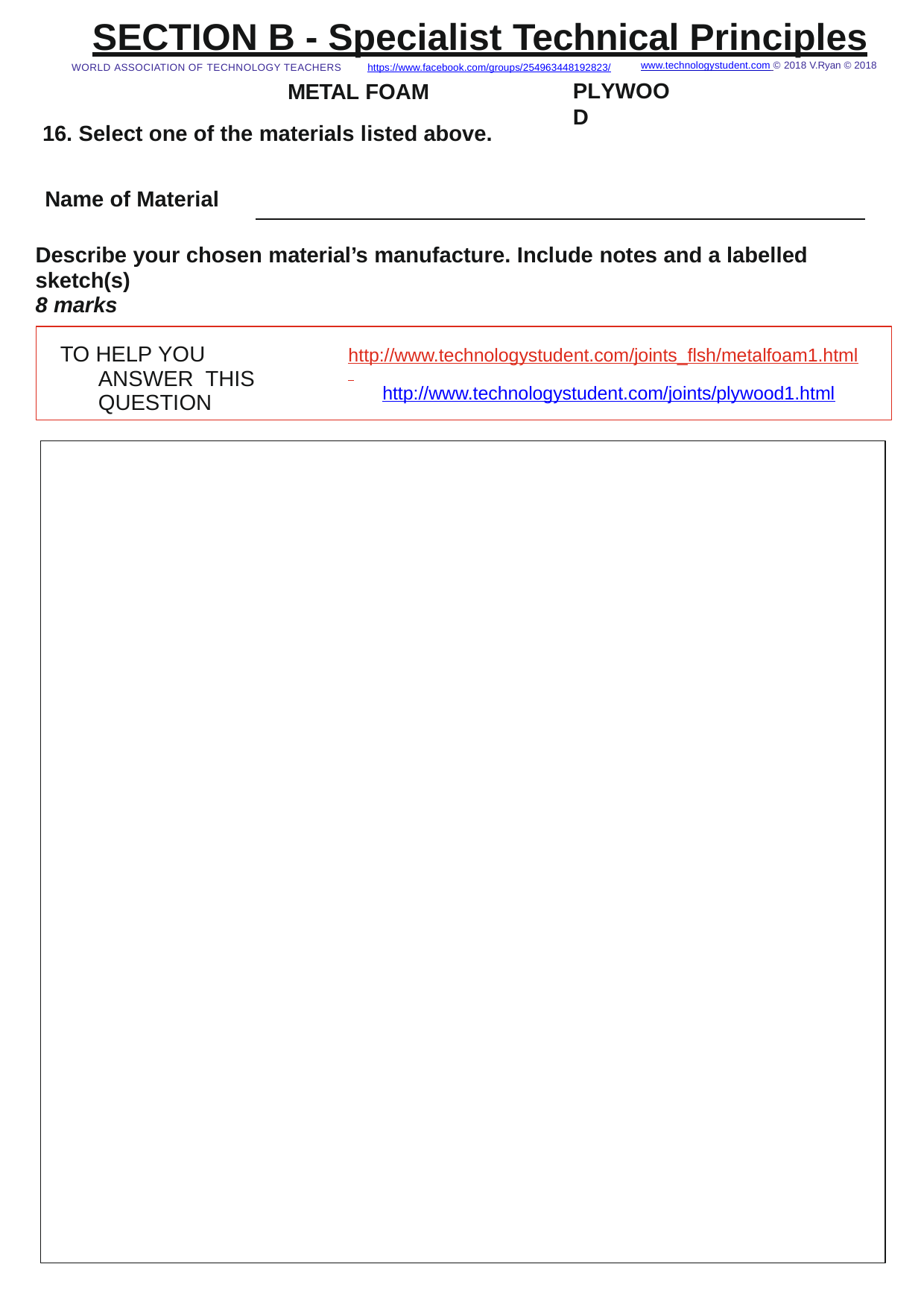

# SECTION B - Specialist Technical Principles
www.technologystudent.com © 2018 V.Ryan © 2018
WORLD ASSOCIATION OF TECHNOLOGY TEACHERS	https://www.facebook.com/groups/254963448192823/
METAL FOAM
16. Select one of the materials listed above.
PLYWOOD
Name of Material

Describe your chosen material’s manufacture. Include notes and a labelled sketch(s)
8 marks

TO HELP YOU ANSWER  THIS QUESTION
http://www.technologystudent.com/joints_ﬂsh/metalfoam1.html  http://www.technologystudent.com/joints/plywood1.html